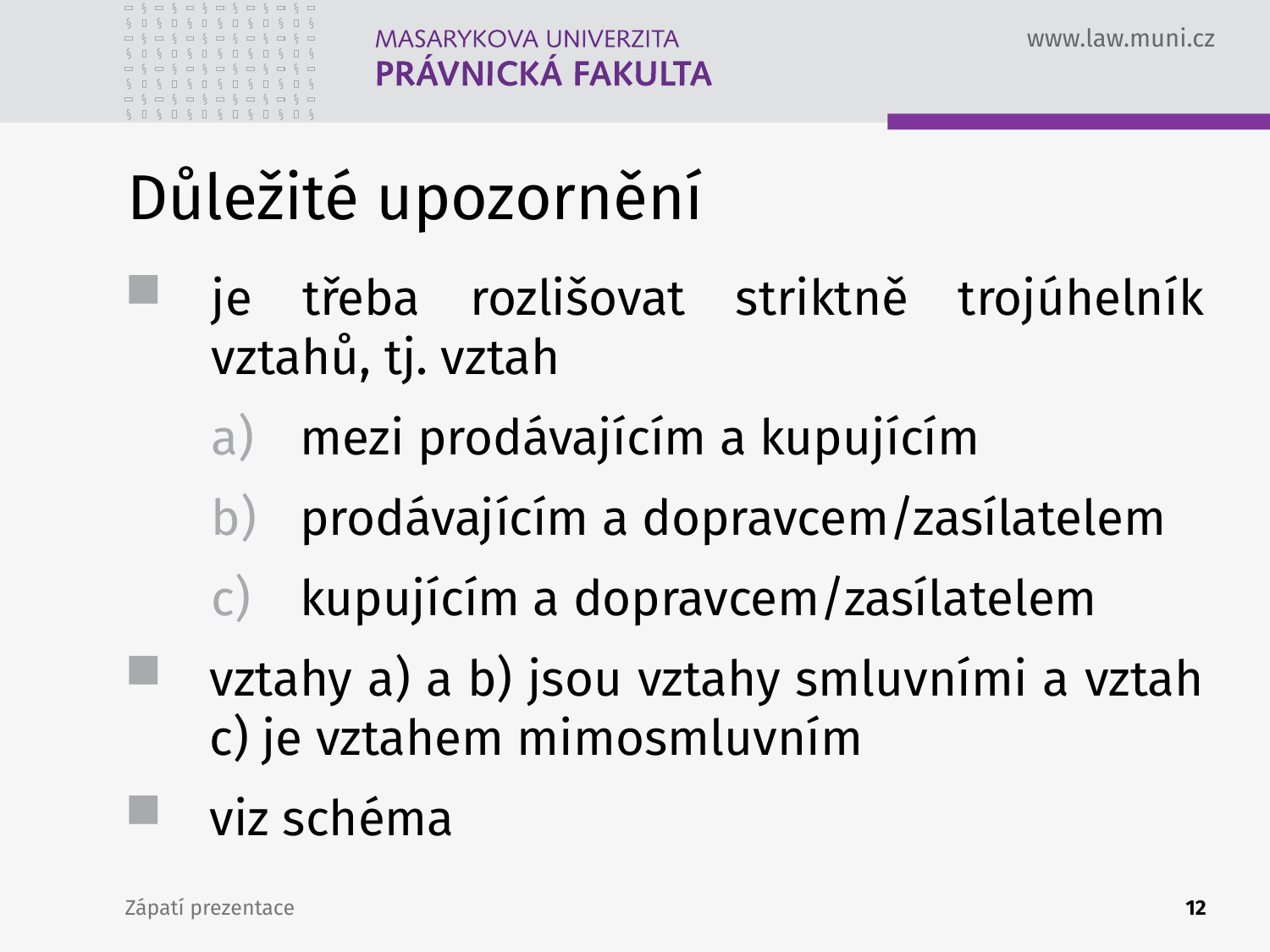

# Důležité upozornění
je třeba rozlišovat striktně trojúhelník vztahů, tj. vztah
mezi prodávajícím a kupujícím
prodávajícím a dopravcem/zasílatelem
kupujícím a dopravcem/zasílatelem
vztahy a) a b) jsou vztahy smluvními a vztah c) je vztahem mimosmluvním
viz schéma

Zápatí prezentace
12